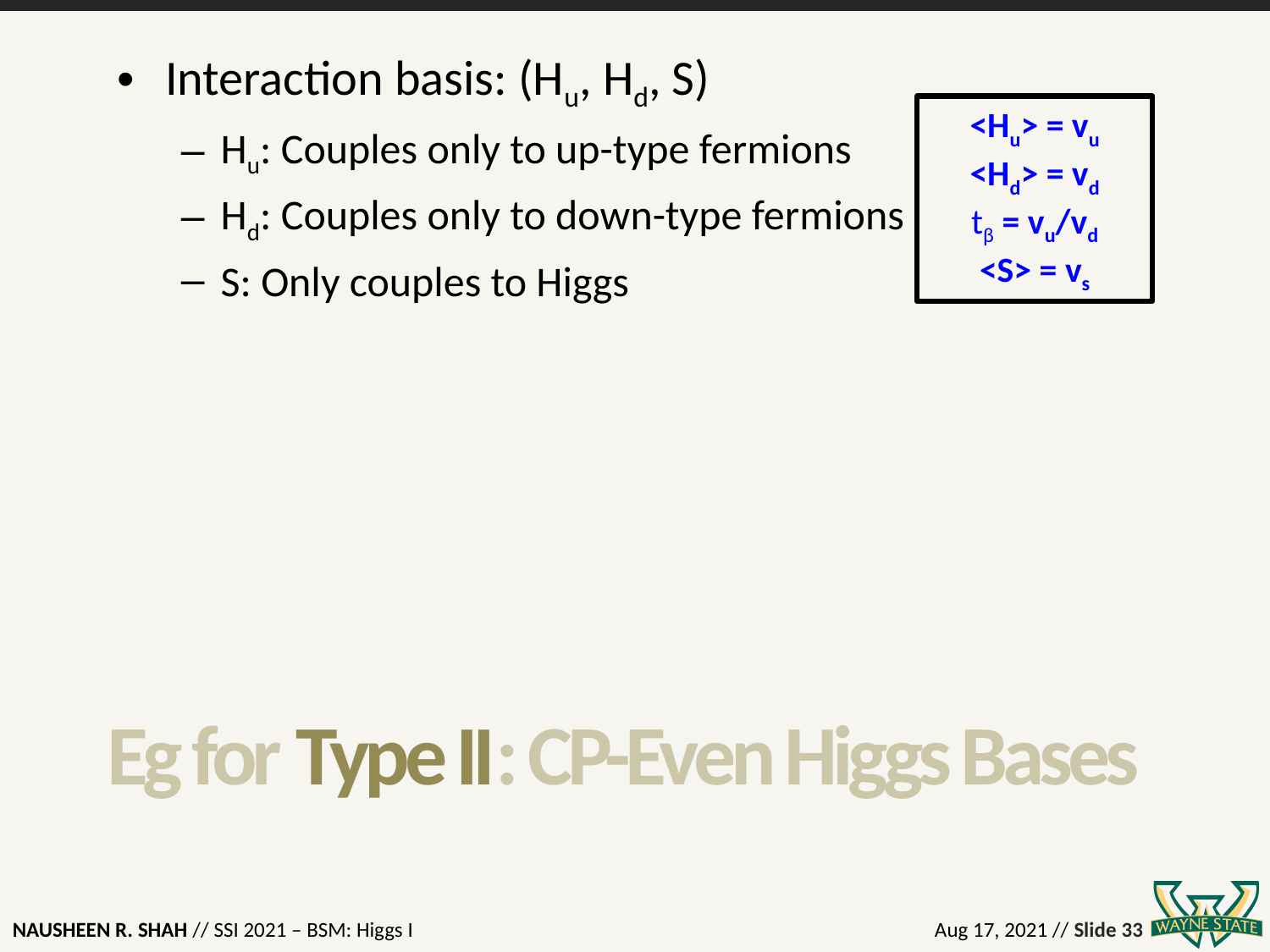

Interaction basis: (Hu, Hd, S)
Hu: Couples only to up-type fermions
Hd: Couples only to down-type fermions
S: Only couples to Higgs

<Hu> = vu
<Hd> = vd
tβ = vu/vd
<S> = vs
# Eg for Type II: CP-Even Higgs Bases